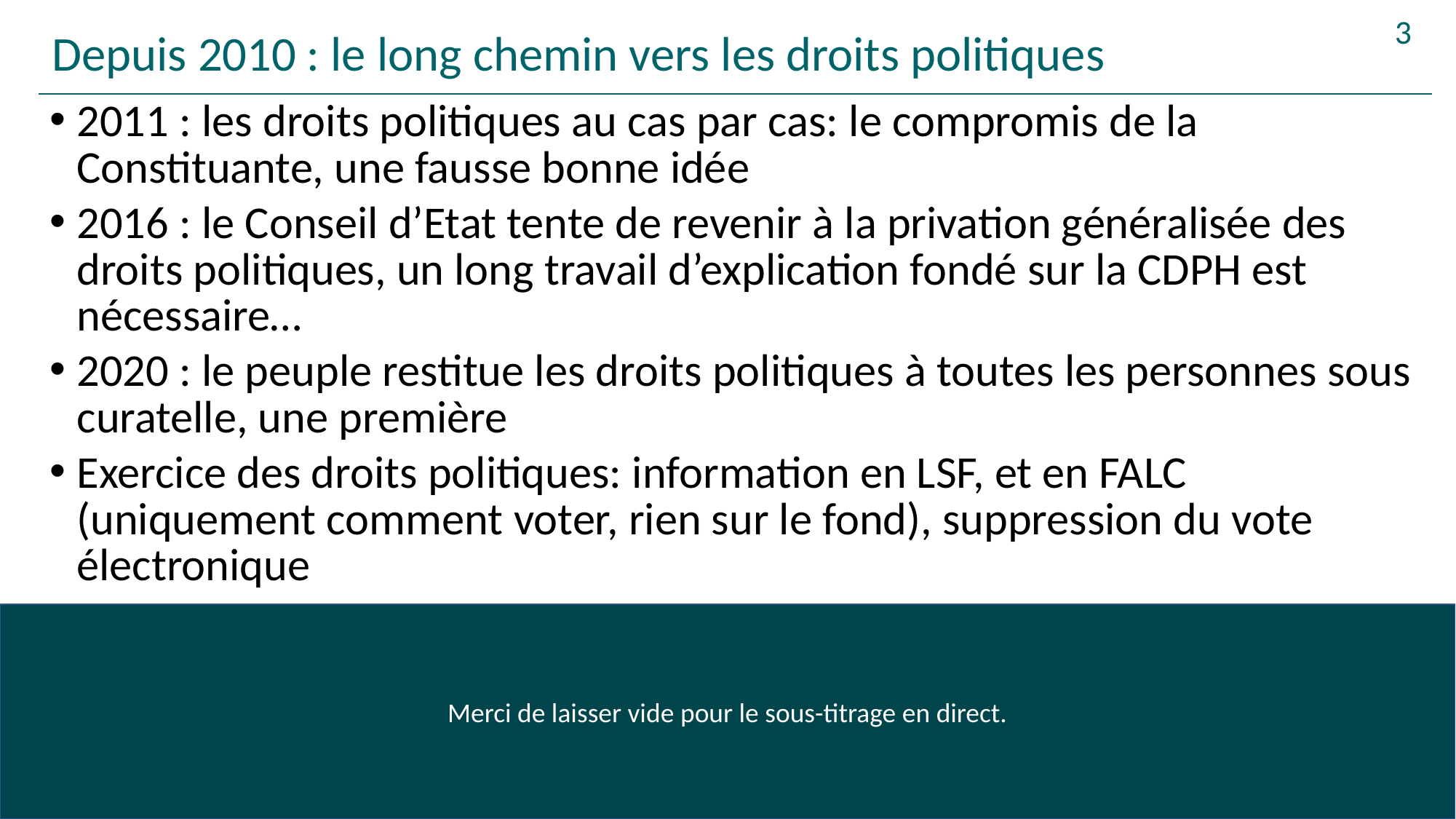

# Depuis 2010 : le long chemin vers les droits politiques
3
2011 : les droits politiques au cas par cas: le compromis de la Constituante, une fausse bonne idée
2016 : le Conseil d’Etat tente de revenir à la privation généralisée des droits politiques, un long travail d’explication fondé sur la CDPH est nécessaire…
2020 : le peuple restitue les droits politiques à toutes les personnes sous curatelle, une première
Exercice des droits politiques: information en LSF, et en FALC (uniquement comment voter, rien sur le fond), suppression du vote électronique